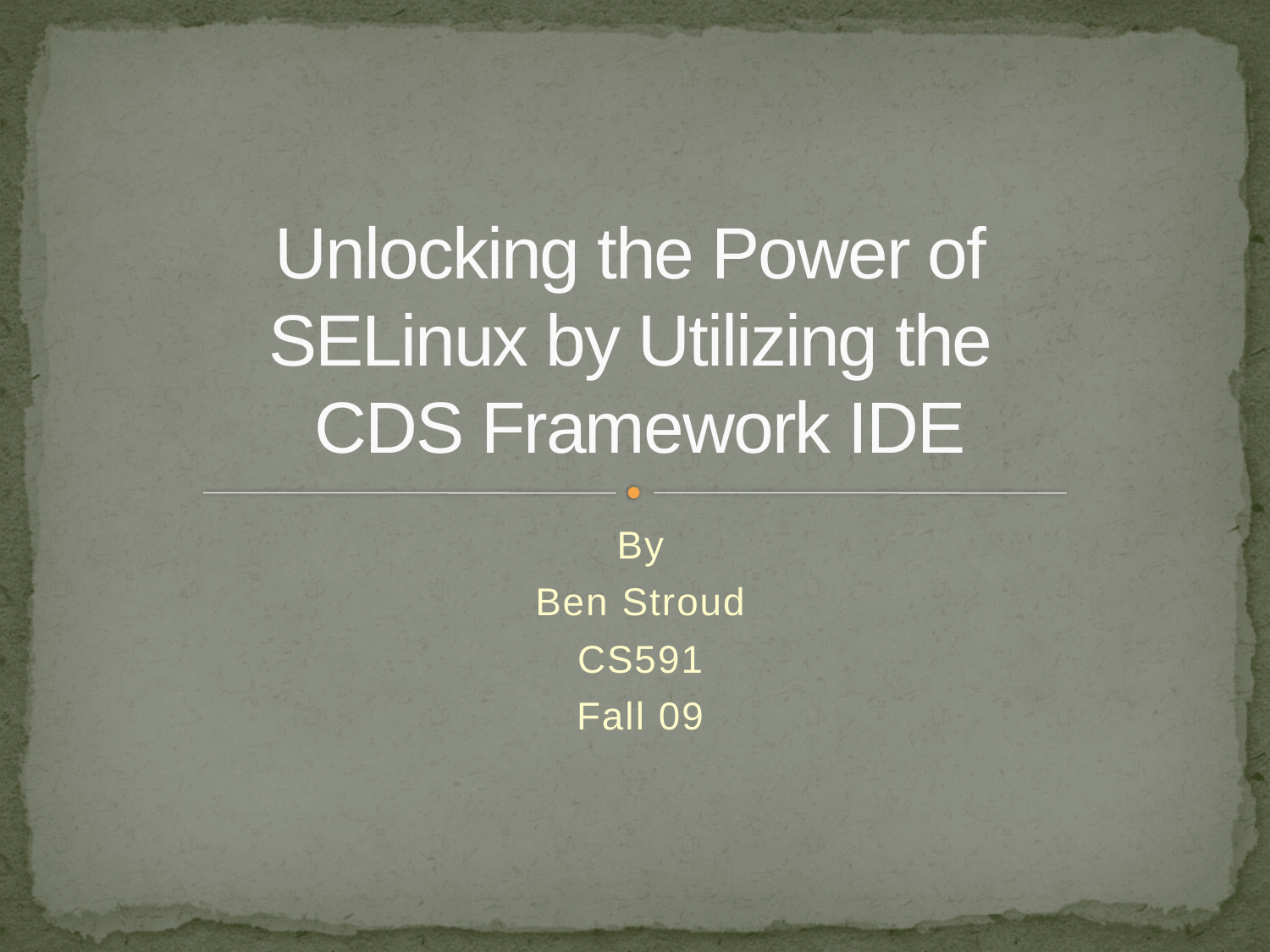

# Unlocking the Power of SELinux by Utilizing the CDS Framework IDE
By
Ben Stroud
CS591
Fall 09